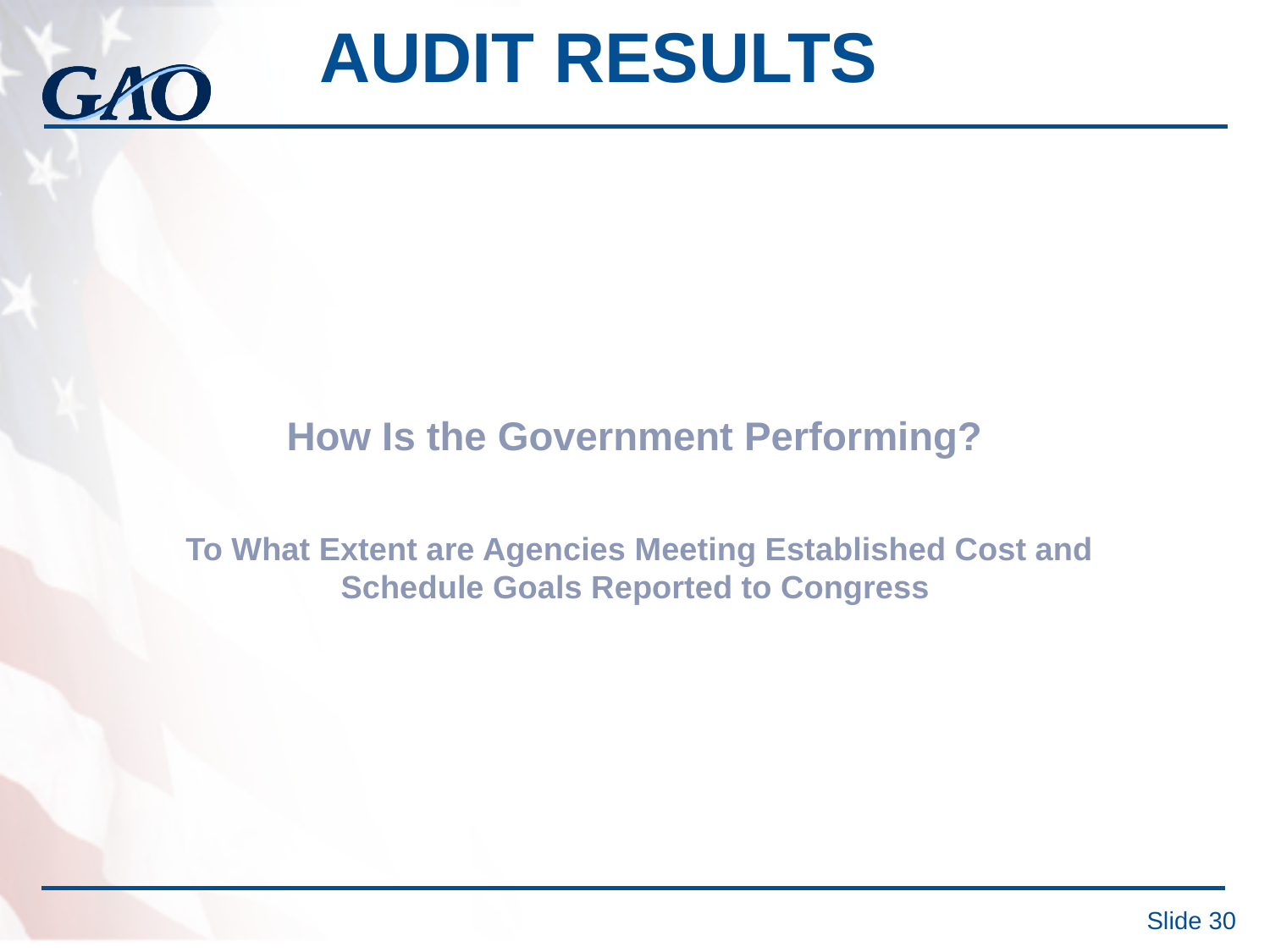

Audit Results
How Is the Government Performing?

To What Extent are Agencies Meeting Established Cost and Schedule Goals Reported to Congress
#